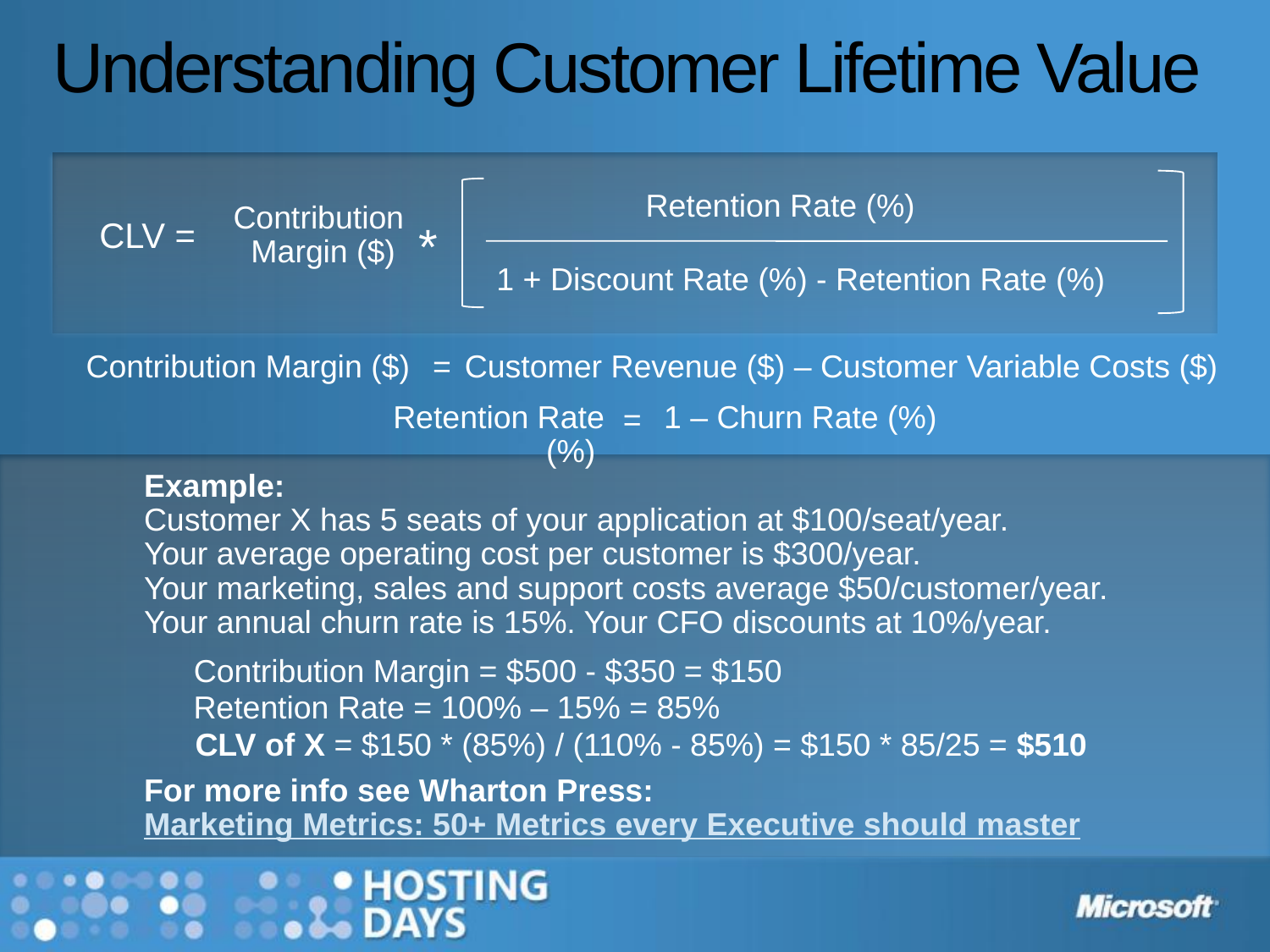

# Understanding Customer Lifetime Value

Retention Rate (%)
Contribution
Margin ($)
*
CLV =
1 + Discount Rate (%) - Retention Rate (%)
Contribution Margin ($)
=
Customer Revenue ($) – Customer Variable Costs ($)
=
Retention Rate (%)
1 – Churn Rate (%)

Example:
Customer X has 5 seats of your application at $100/seat/year.
Your average operating cost per customer is $300/year.
Your marketing, sales and support costs average $50/customer/year.
Your annual churn rate is 15%. Your CFO discounts at 10%/year.
Contribution Margin = $500 - $350 = $150
Retention Rate = 100% – 15% = 85%
CLV of X = $150 * (85%) / (110% - 85%) = $150 * 85/25 = $510
For more info see Wharton Press:
Marketing Metrics: 50+ Metrics every Executive should master